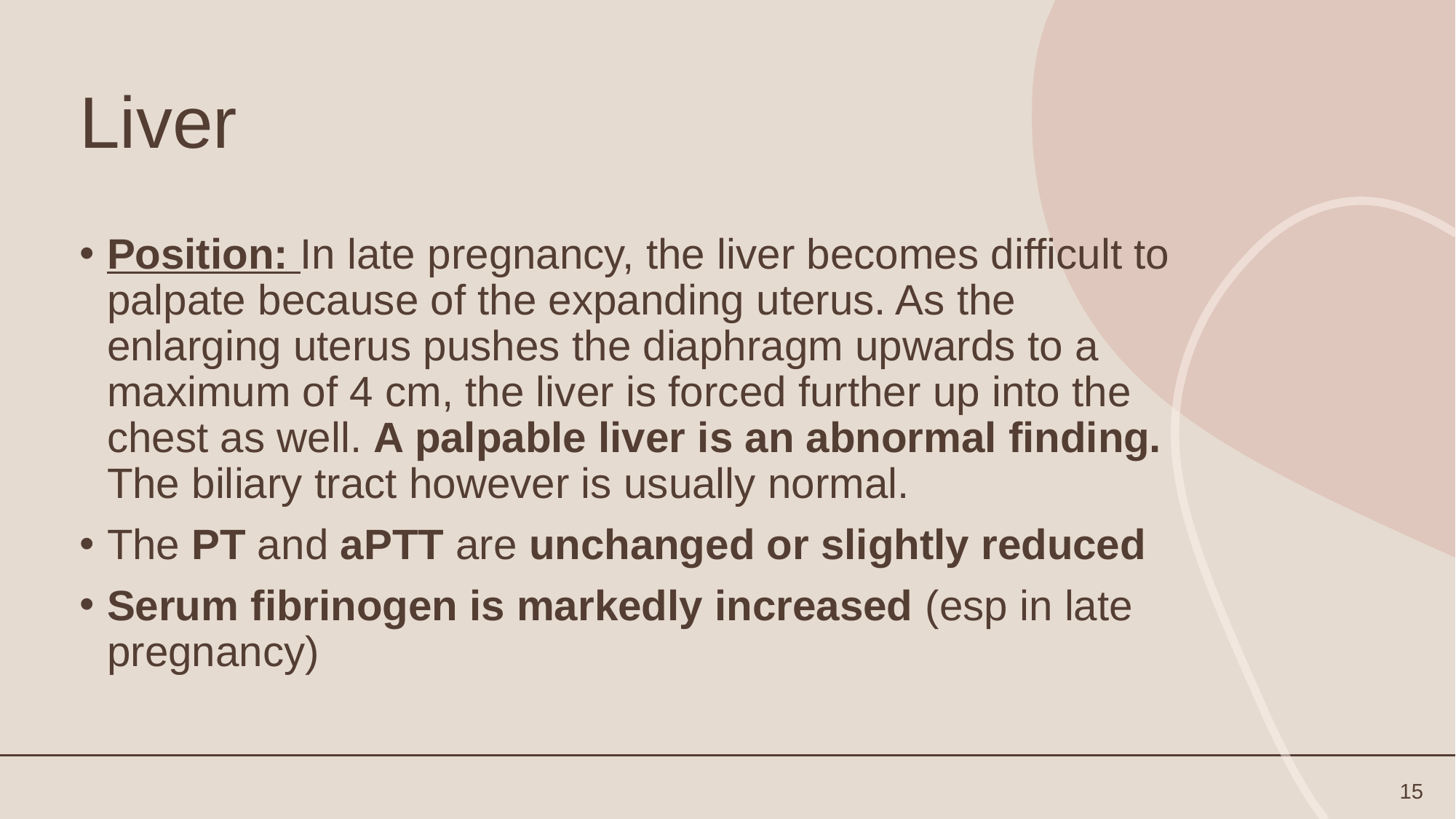

# Liver
Position: In late pregnancy, the liver becomes difficult to palpate because of the expanding uterus. As the enlarging uterus pushes the diaphragm upwards to a maximum of 4 cm, the liver is forced further up into the chest as well. A palpable liver is an abnormal finding. The biliary tract however is usually normal.
The PT and aPTT are unchanged or slightly reduced
Serum fibrinogen is markedly increased (esp in late pregnancy)
15